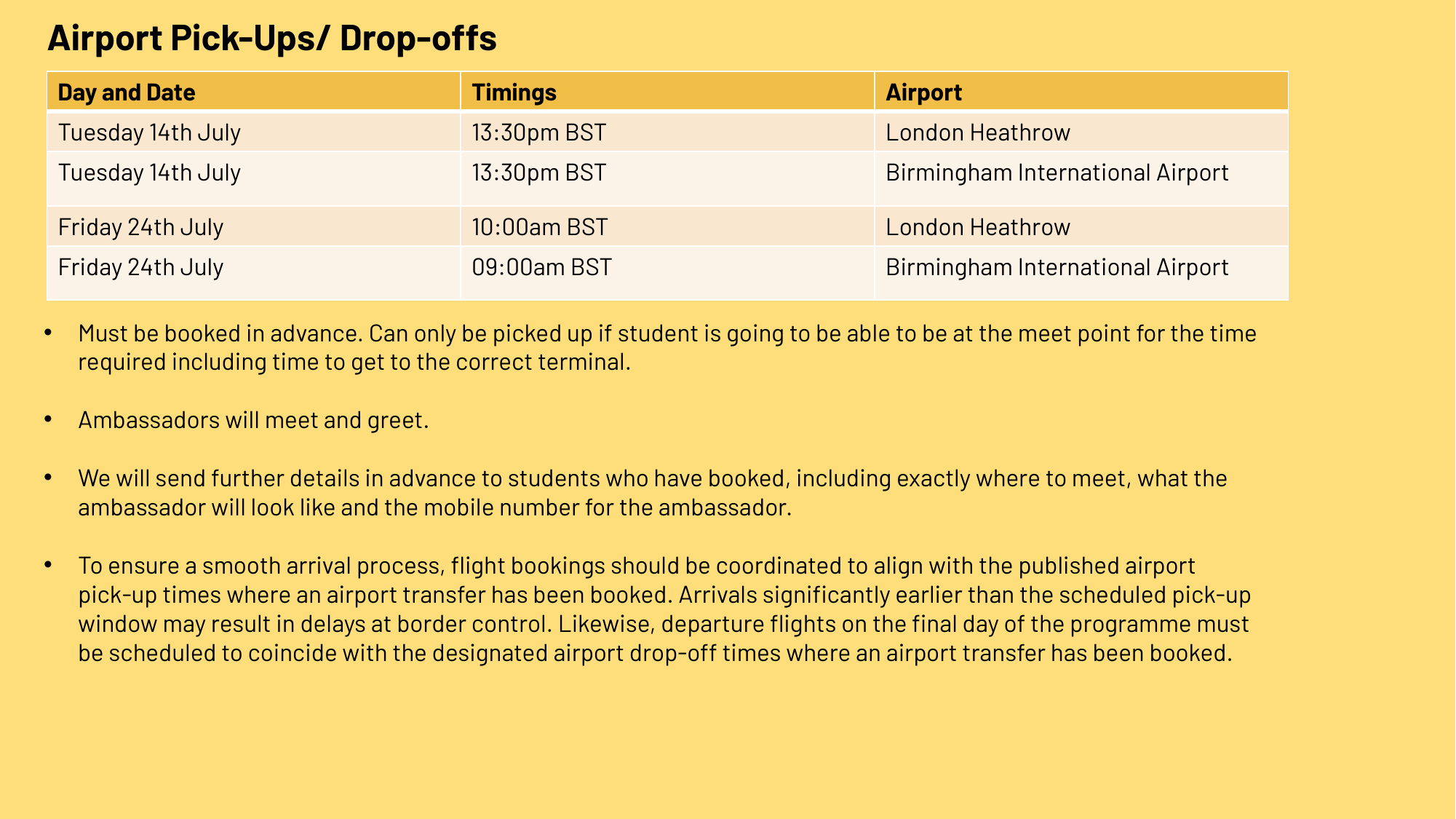

# Airport Pick-Ups/ Drop-offs
| Day and Date | Timings | Airport |
| --- | --- | --- |
| Tuesday 14th July | 13:30pm BST | London Heathrow |
| Tuesday 14th July | 13:30pm BST | Birmingham International Airport |
| Friday 24th July | 10:00am BST | London Heathrow |
| Friday 24th July | 09:00am BST | Birmingham International Airport |
Must be booked in advance. Can only be picked up if student is going to be able to be at the meet point for the time required including time to get to the correct terminal.​

Ambassadors will meet and greet.​

We will send further details in advance to students who have booked, including exactly where to meet, what the ambassador will look like and the mobile number for the ambassador.​

To ensure a smooth arrival process, flight bookings should be coordinated to align with the published airport pick‑up times where an airport transfer has been booked. Arrivals significantly earlier than the scheduled pick‑up window may result in delays at border control. Likewise, departure flights on the final day of the programme must be scheduled to coincide with the designated airport drop‑off times where an airport transfer has been booked.